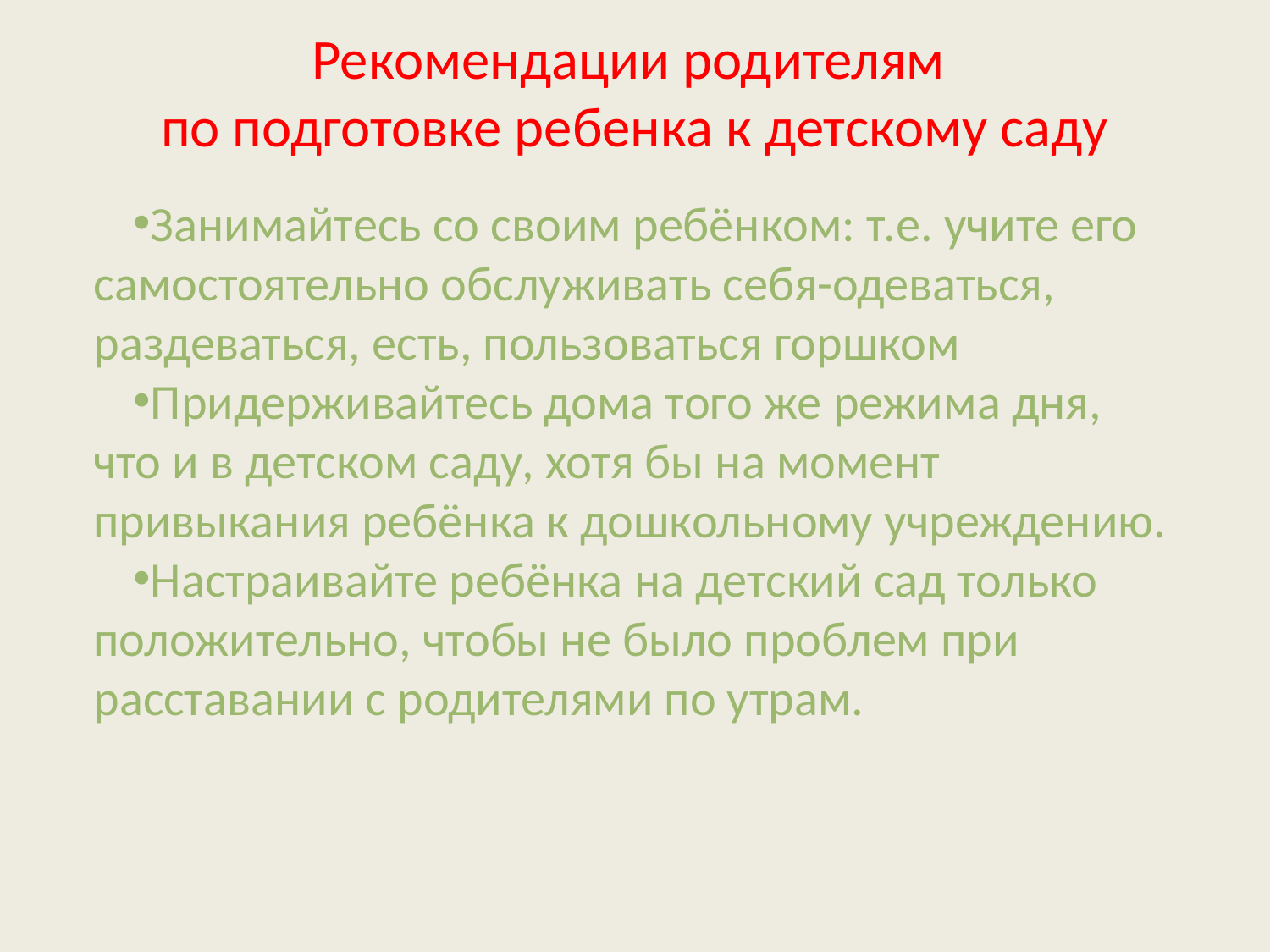

Рекомендации родителям
по подготовке ребенка к детскому саду
Занимайтесь со своим ребёнком: т.е. учите его самостоятельно обслуживать себя-одеваться, раздеваться, есть, пользоваться горшком
Придерживайтесь дома того же режима дня, что и в детском саду, хотя бы на момент привыкания ребёнка к дошкольному учреждению.
Настраивайте ребёнка на детский сад только положительно, чтобы не было проблем при расставании с родителями по утрам.